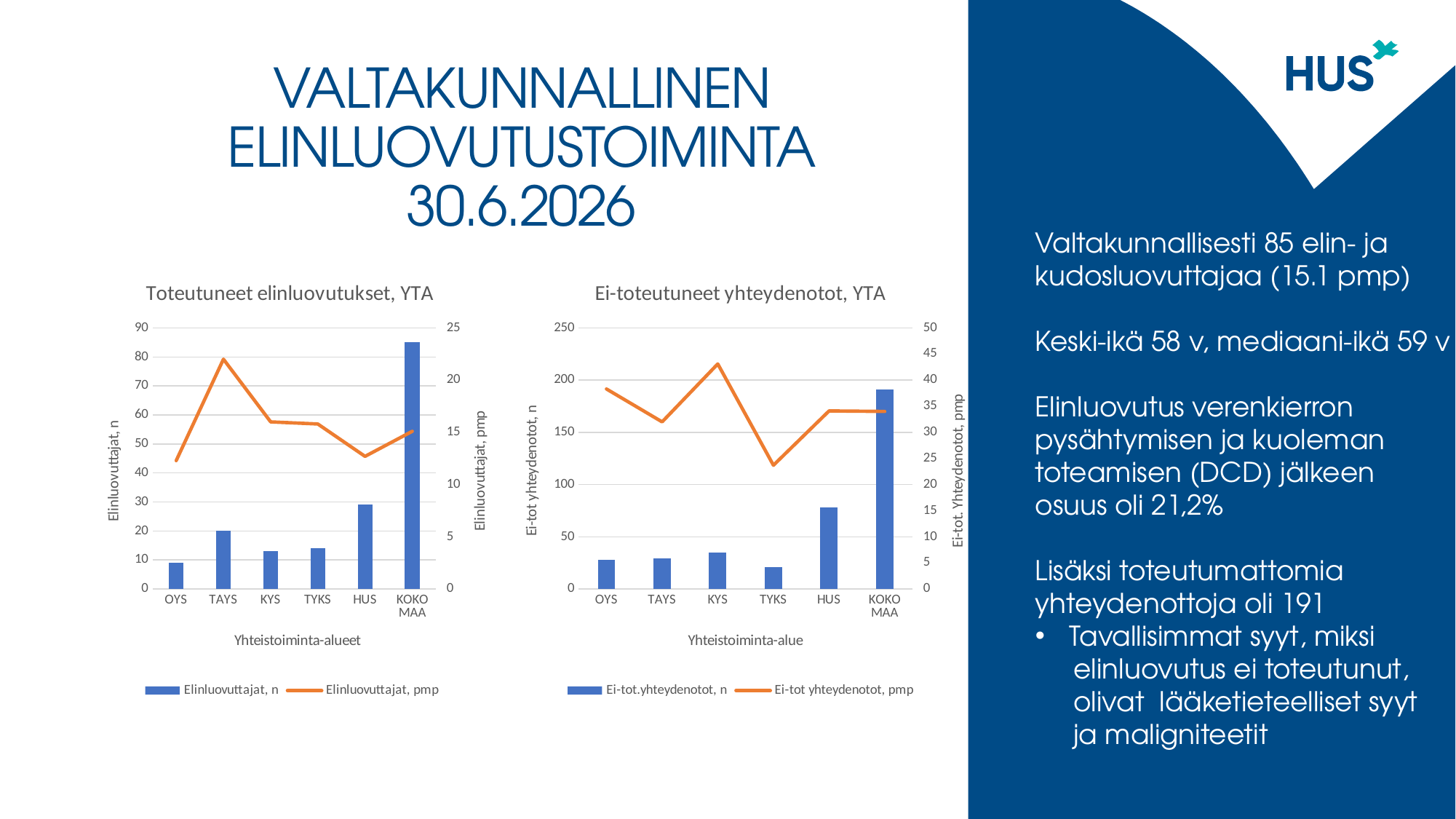

# VALTAKUNNALLINEN ELINLUOVUTUSTOIMINTA 30.6.2026

Valtakunnallisesti 85 elin- ja
kudosluovuttajaa (15.1 pmp)

Keski-ikä 58 v, mediaani-ikä 59 v

Elinluovutus verenkierron
pysähtymisen ja kuoleman
toteamisen (DCD) jälkeen
osuus oli 21,2%

Lisäksi toteutumattomia
yhteydenottoja oli 191
Tavallisimmat syyt, miksi
     elinluovutus ei toteutunut,
     olivat  lääketieteelliset syyt
     ja maligniteetit

### Chart: Toteutuneet elinluovutukset, YTA

| Category | Elinluovuttajat, n | Elinluovuttajat, pmp |
|---|---|---|
| OYS | 9.0 | 12.3 |
| TAYS | 20.0 | 22.0 |
| KYS | 13.0 | 16.0 |
| TYKS | 14.0 | 15.8 |
| HUS | 29.0 | 12.7 |
| KOKO MAA | 85.0 | 15.1 |

### Chart: Ei-toteutuneet yhteydenotot, YTA

| Category | Ei-tot.yhteydenotot, n | Ei-tot yhteydenotot, pmp |
|---|---|---|
| OYS | 28.0 | 38.3 |
| TAYS | 29.0 | 32.0 |
| KYS | 35.0 | 43.1 |
| TYKS | 21.0 | 23.7 |
| HUS | 78.0 | 34.1 |
| KOKO MAA | 191.0 | 34.0 |